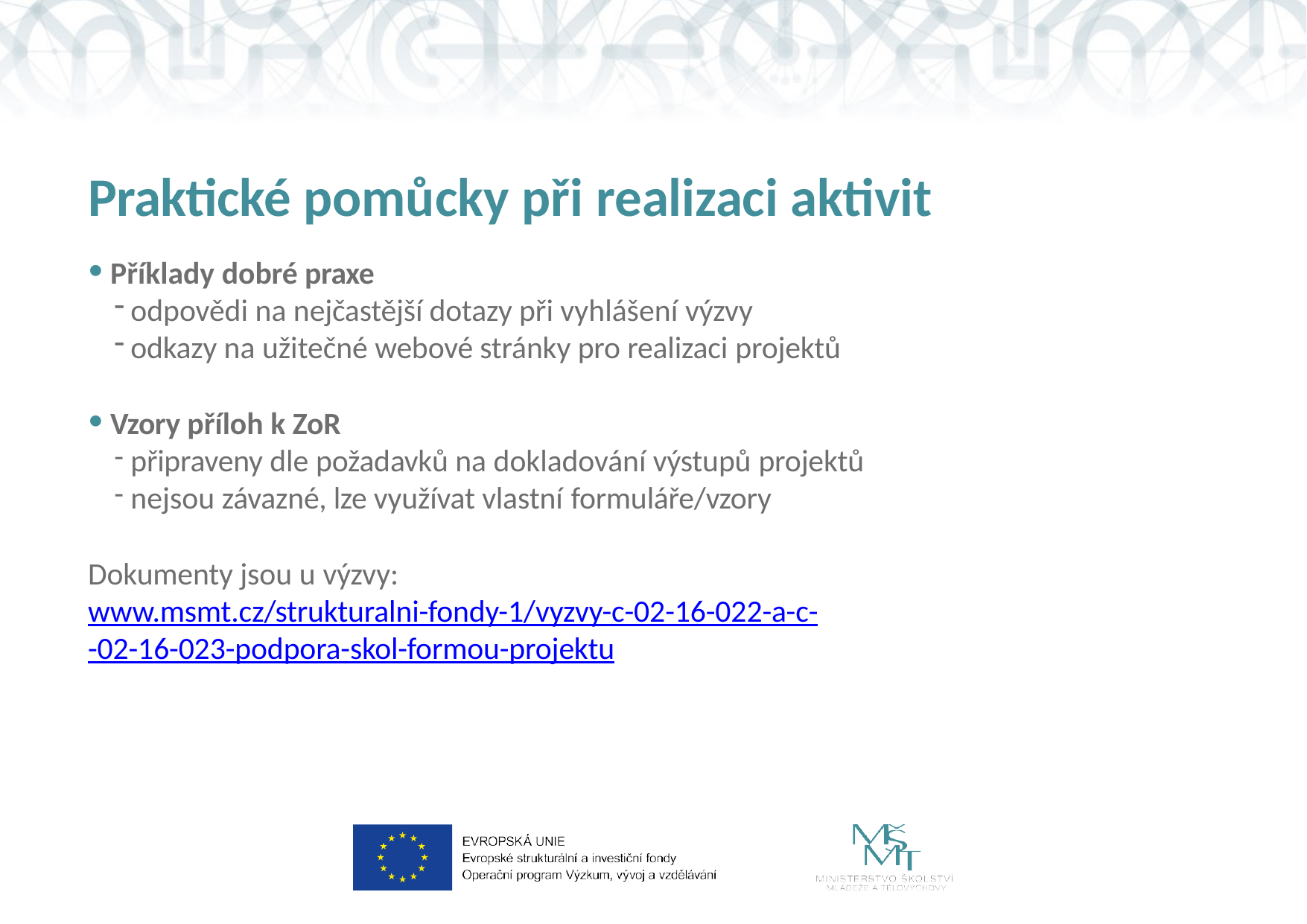

# Praktické pomůcky při realizaci aktivit
Příklady dobré praxe
odpovědi na nejčastější dotazy při vyhlášení výzvy
odkazy na užitečné webové stránky pro realizaci projektů

Vzory příloh k ZoR
připraveny dle požadavků na dokladování výstupů projektů
nejsou závazné, lze využívat vlastní formuláře/vzory

Dokumenty jsou u výzvy: www.msmt.cz/strukturalni-fondy-1/vyzvy-c-02-16-022-a-c-
-02-16-023-podpora-skol-formou-projektu